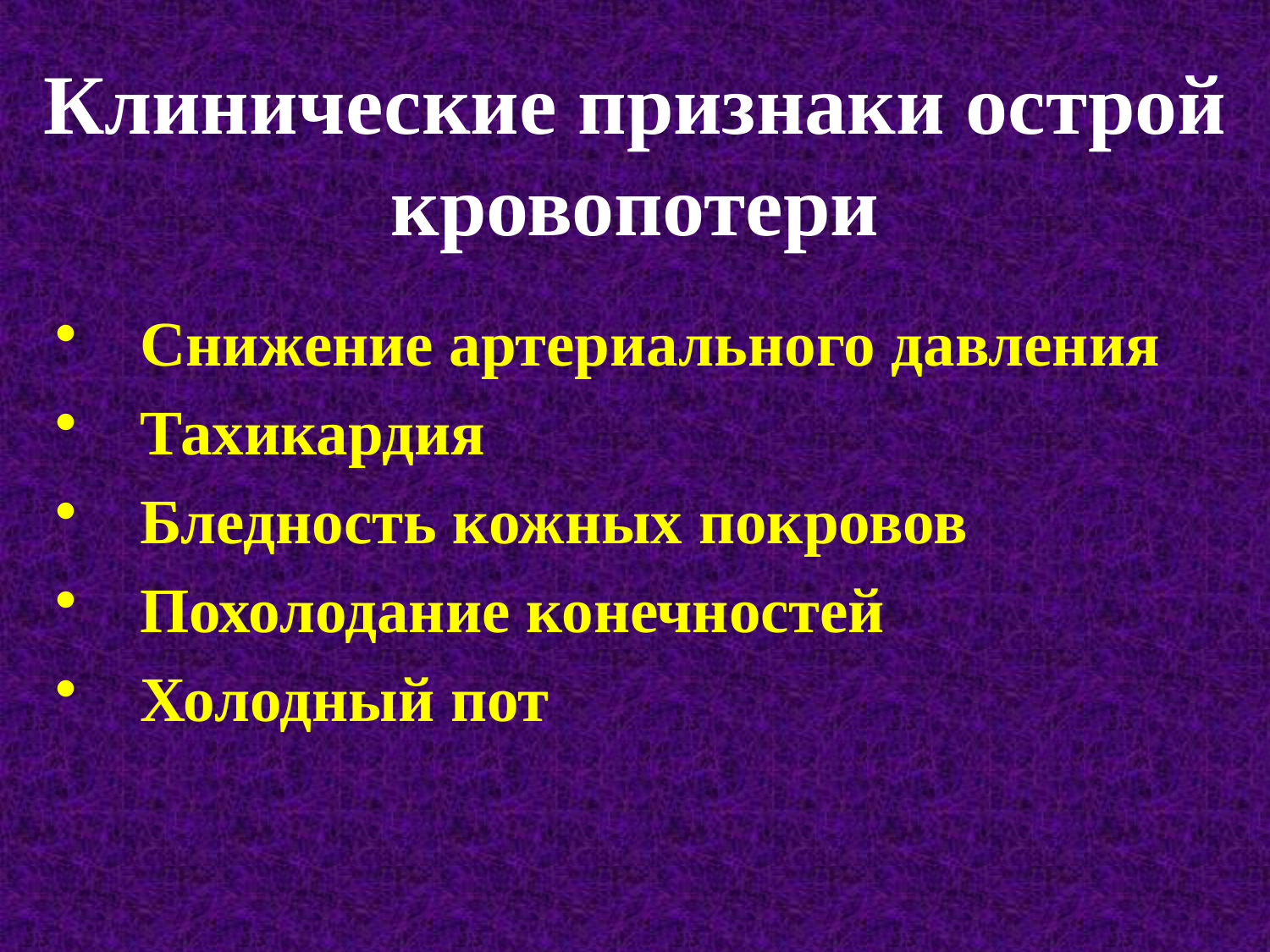

# Клинические признаки острой кровопотери
Снижение артериального давления
Тахикардия
Бледность кожных покровов
Похолодание конечностей
Холодный пот